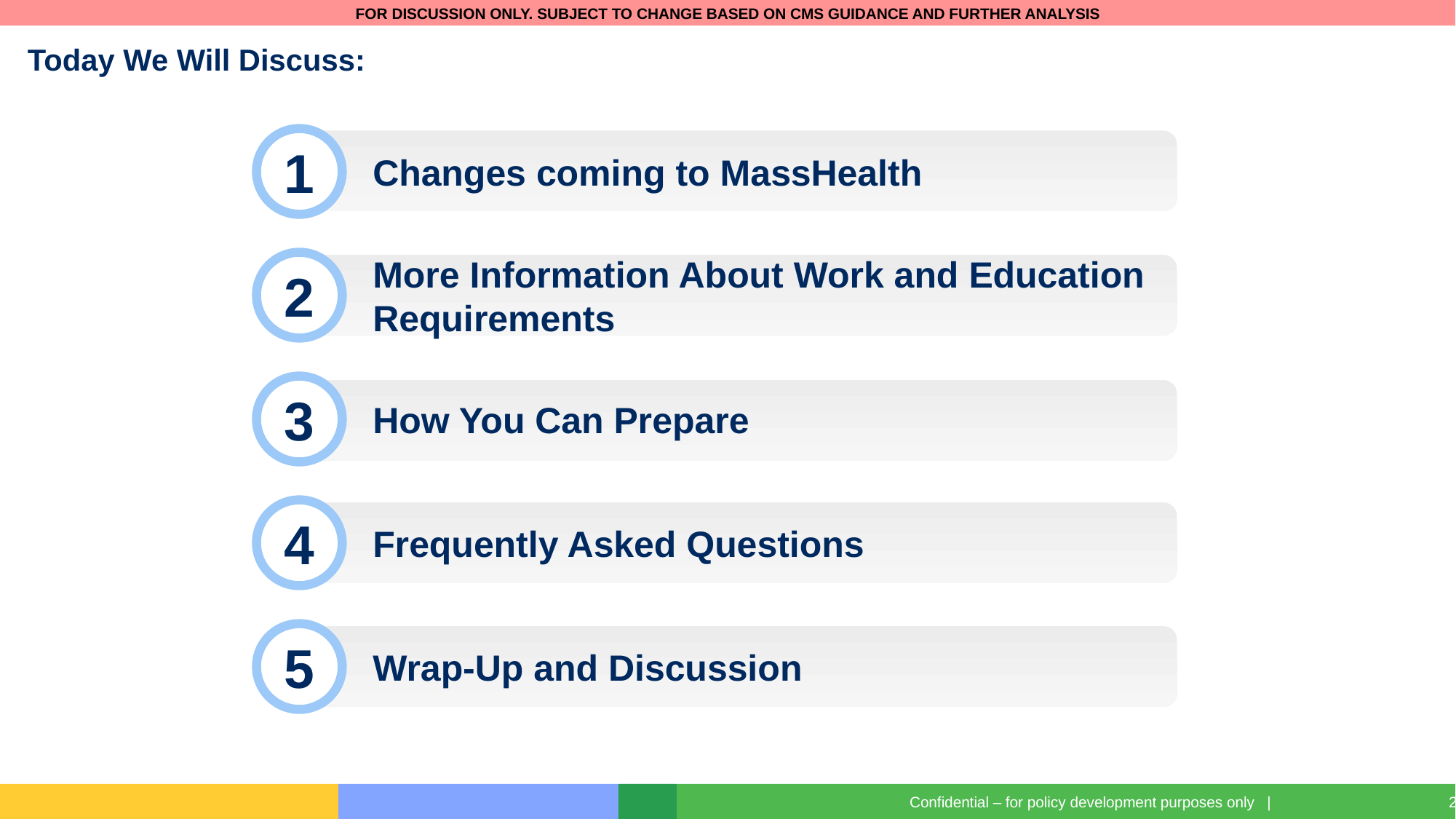

FOR DISCUSSION ONLY. SUBJECT TO CHANGE BASED ON CMS GUIDANCE AND FURTHER ANALYSIS
# Today We Will Discuss:

1
Changes coming to MassHealth

More Information About Work and Education Requirements

2

3
How You Can Prepare

4
Frequently Asked Questions

5
Wrap-Up and Discussion